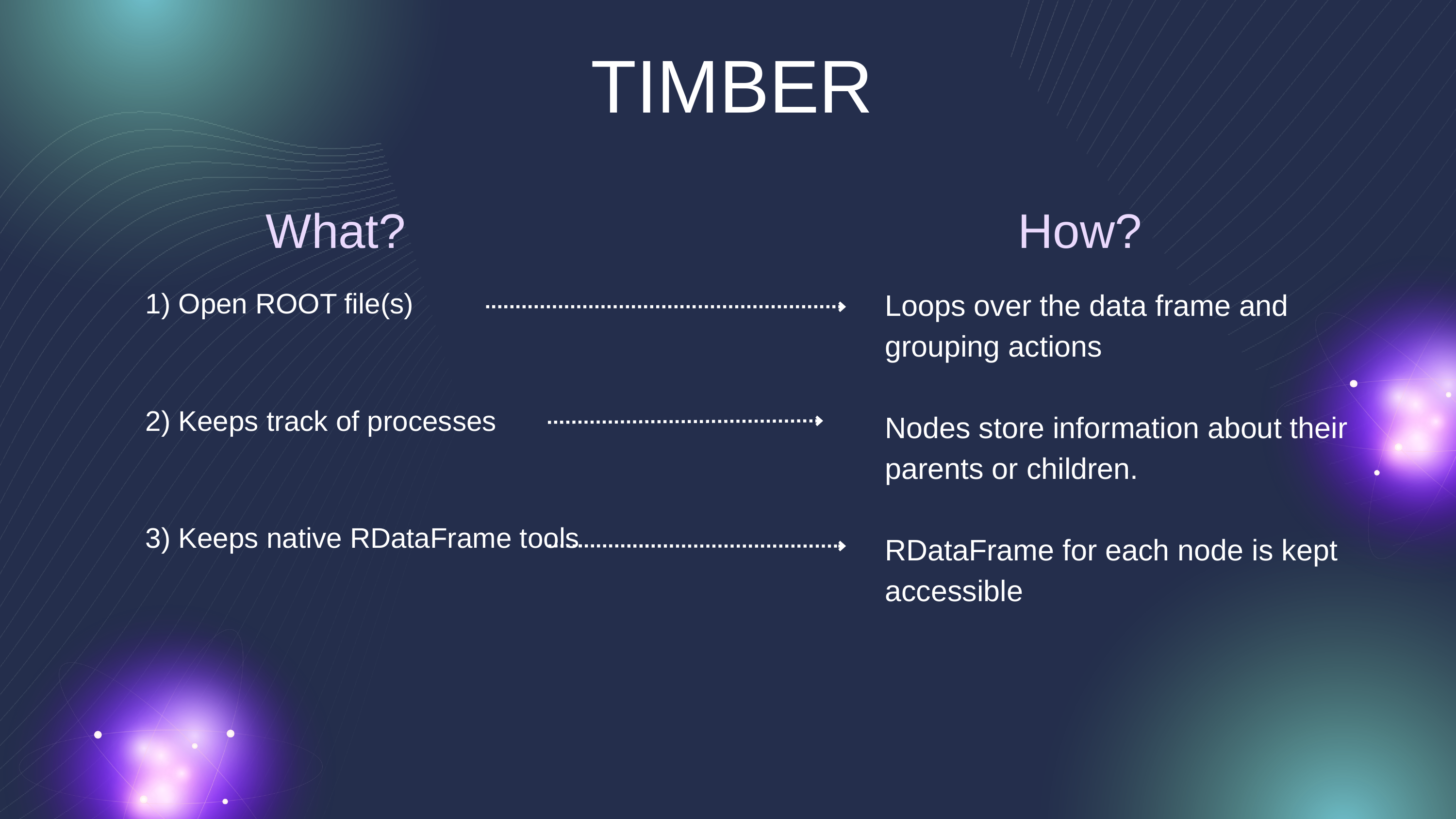

TIMBER
What?
How?

1) Open ROOT file(s)

2) Keeps track of processes

3) Keeps native RDataFrame tools

Loops over the data frame and grouping actions

Nodes store information about their parents or children.

RDataFrame for each node is kept  accessible